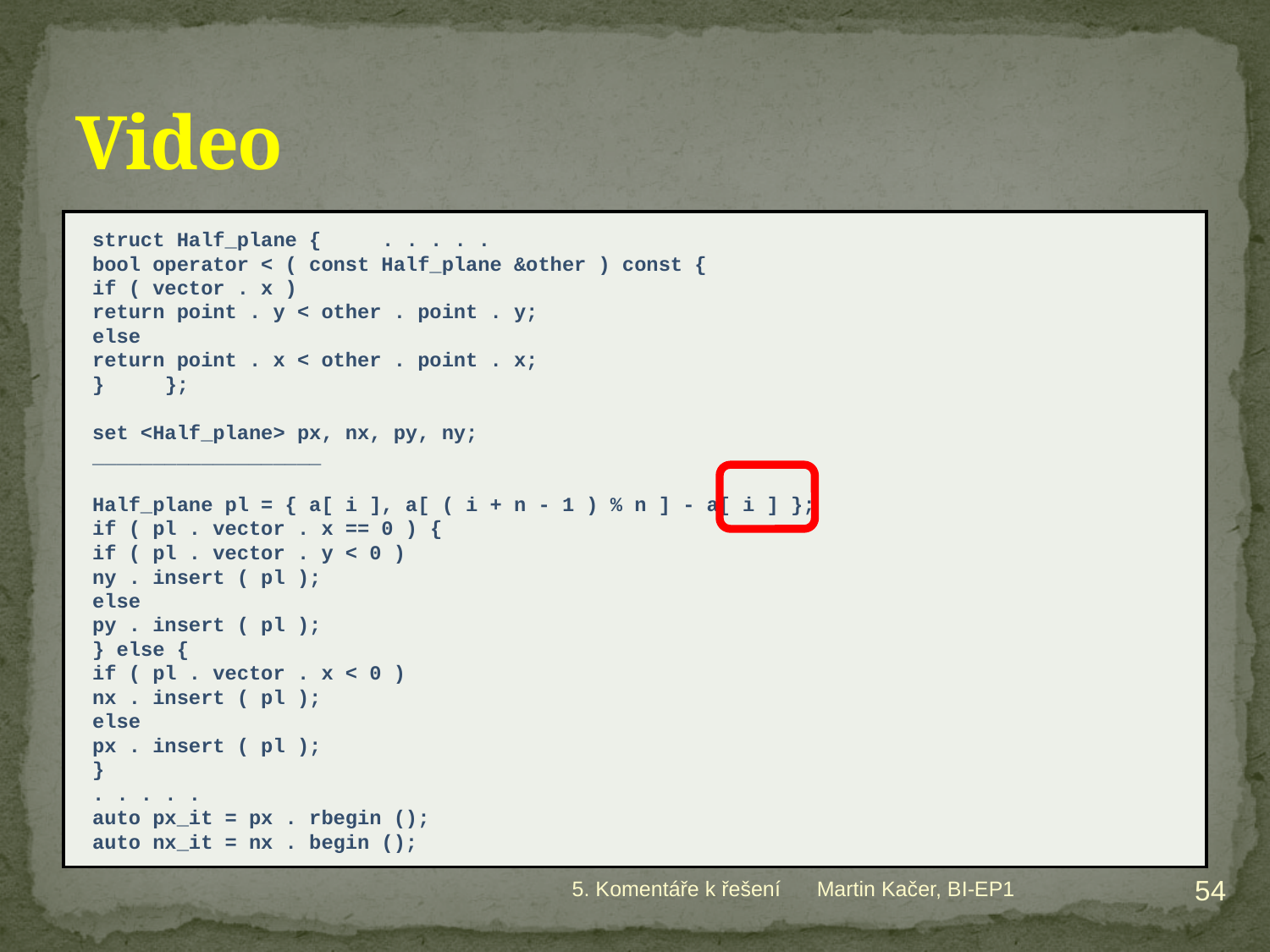

# Video
struct Half_plane {	. . . . .
	bool operator < ( const Half_plane &other ) const {
		if ( vector . x )
			return point . y < other . point . y;
		else
			return point . x < other . point . x;
}	};

set <Half_plane> px, nx, py, ny;
___________________

Half_plane pl = { a[ i ], a[ ( i + n - 1 ) % n ] - a[ i ] };
if ( pl . vector . x == 0 ) {
	if ( pl . vector . y < 0 )
		ny . insert ( pl );
	else
		py . insert ( pl );
} else {
	if ( pl . vector . x < 0 )
		nx . insert ( pl );
	else
		px . insert ( pl );
}
. . . . .
auto px_it = px . rbegin ();
auto nx_it = nx . begin ();

54
5. Komentáře k řešení
Martin Kačer, BI-EP1